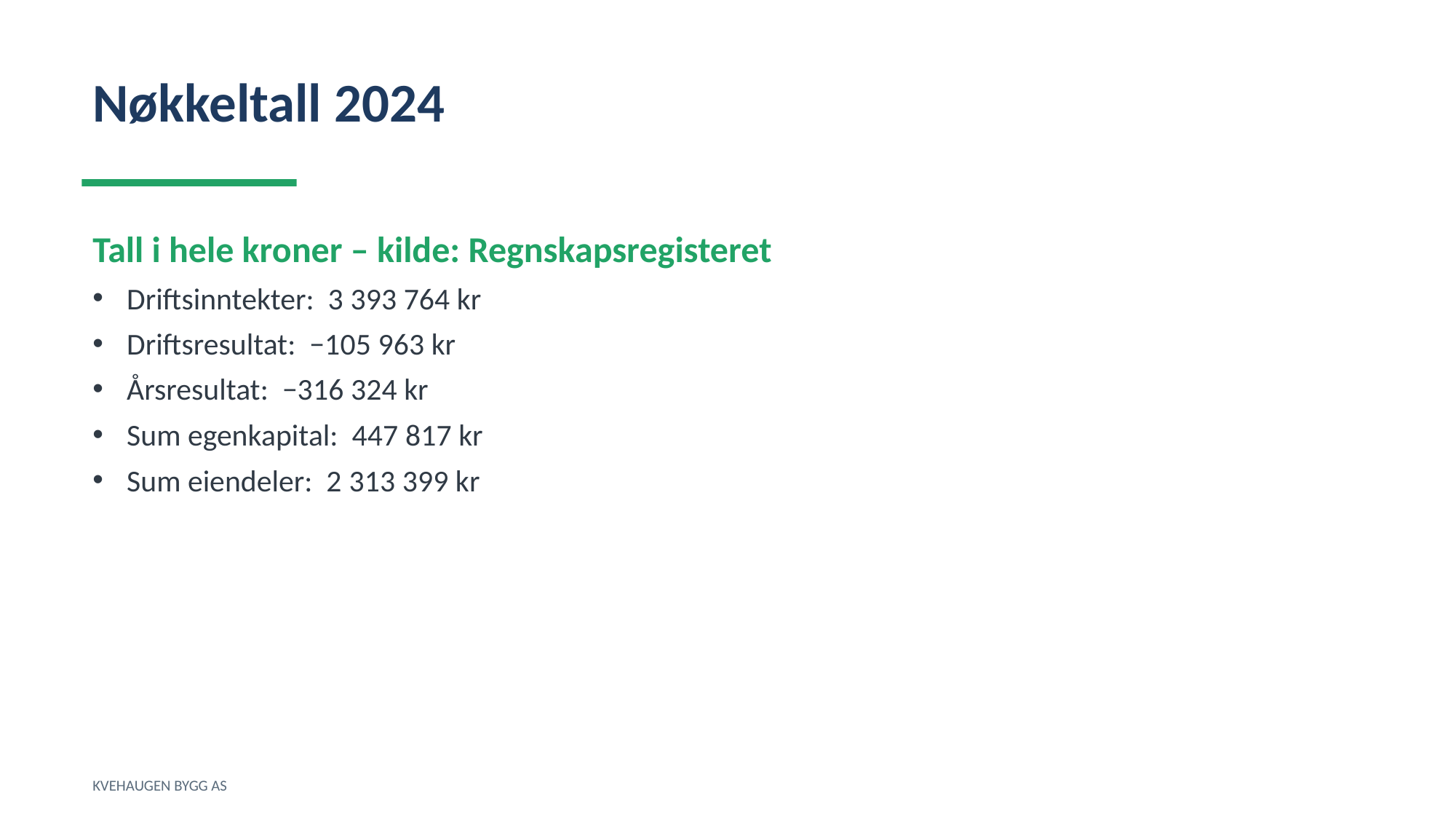

Nøkkeltall 2024

Tall i hele kroner – kilde: Regnskapsregisteret
Driftsinntekter:  3 393 764 kr
Driftsresultat:  −105 963 kr
Årsresultat:  −316 324 kr
Sum egenkapital:  447 817 kr
Sum eiendeler:  2 313 399 kr
KVEHAUGEN BYGG AS